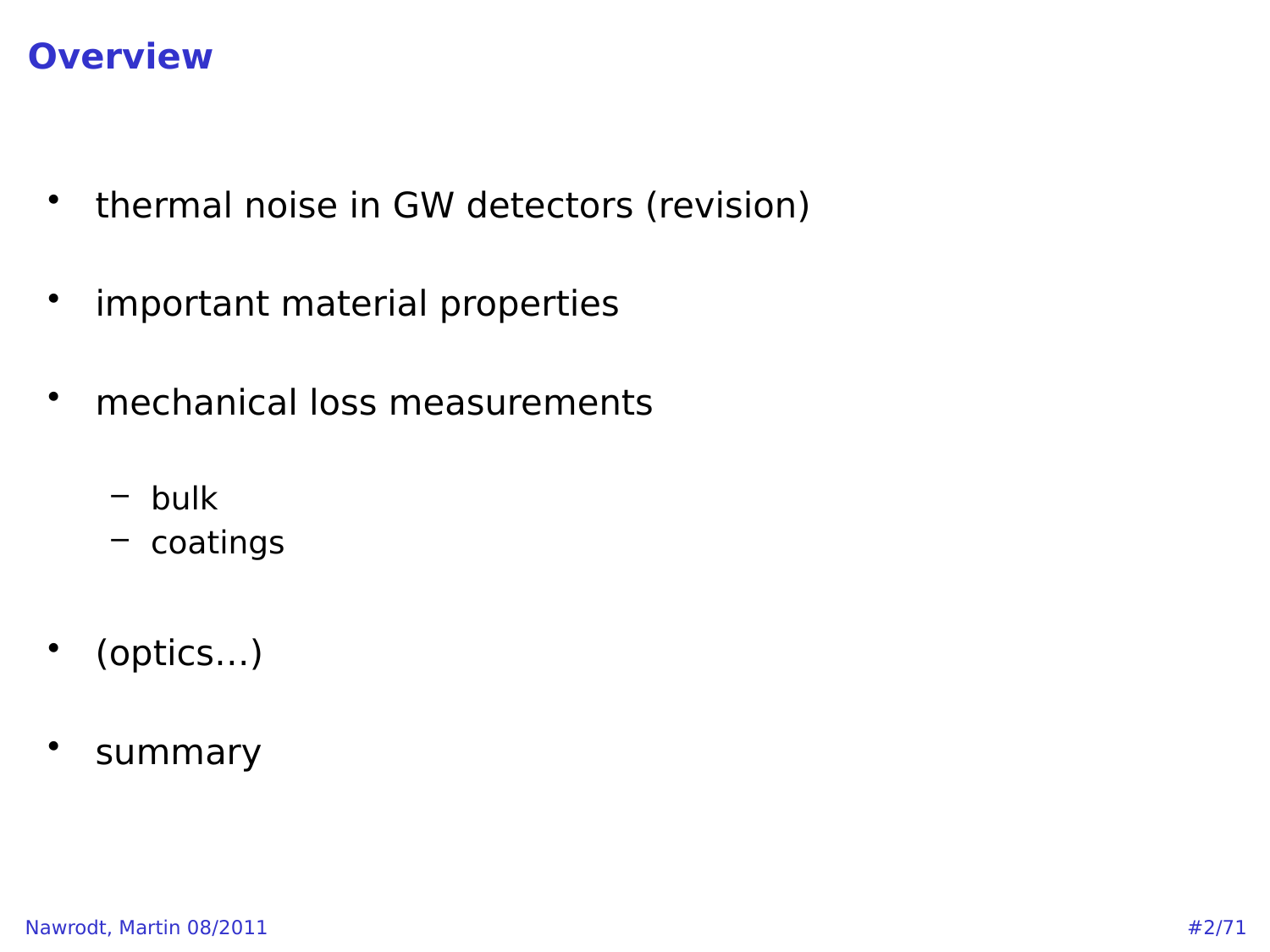

# Overview
thermal noise in GW detectors (revision)

important material properties

mechanical loss measurements

bulk
coatings

(optics…)

summary

#2/71